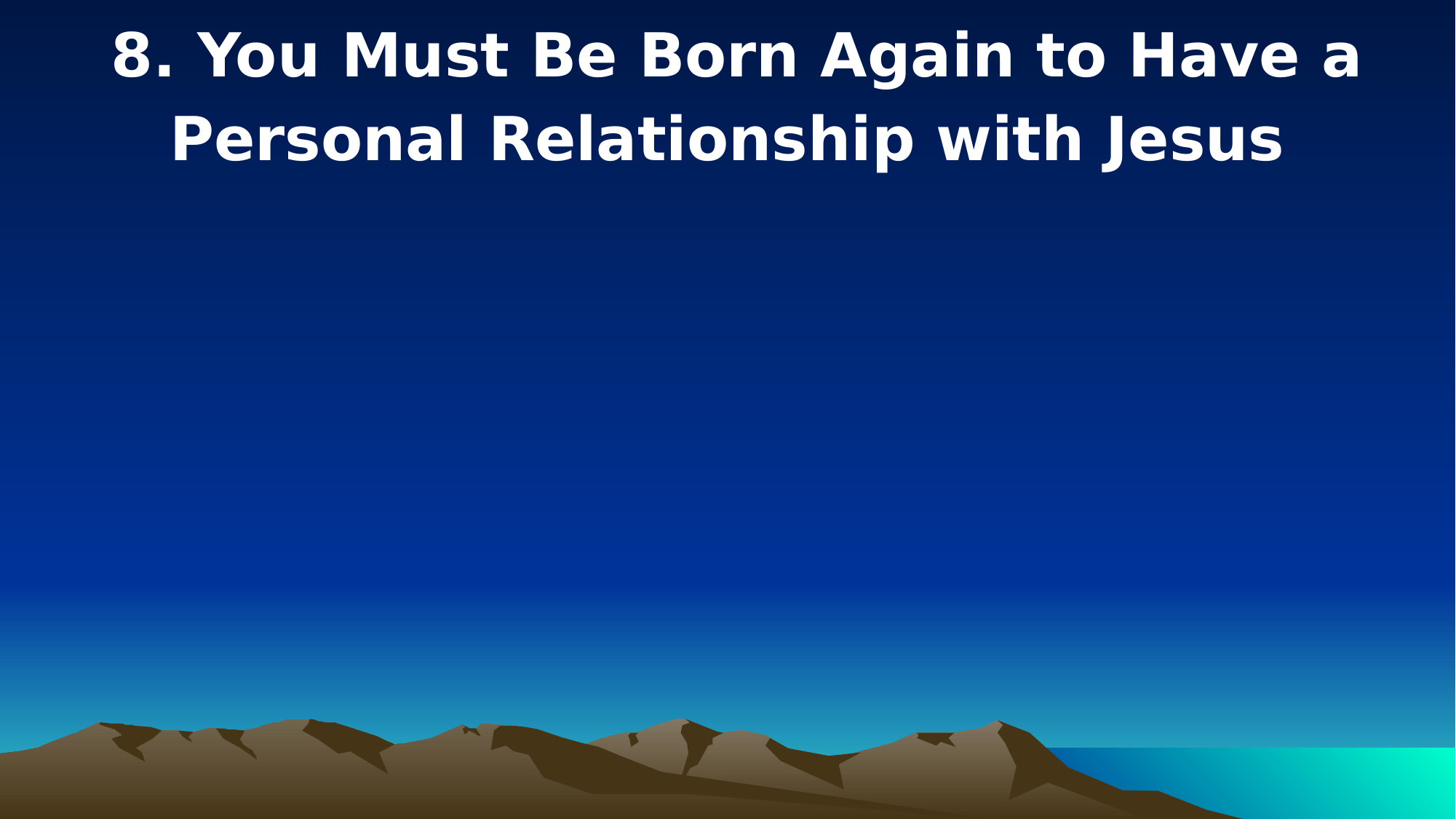

8. You Must Be Born Again to Have a Personal Relationship with Jesus